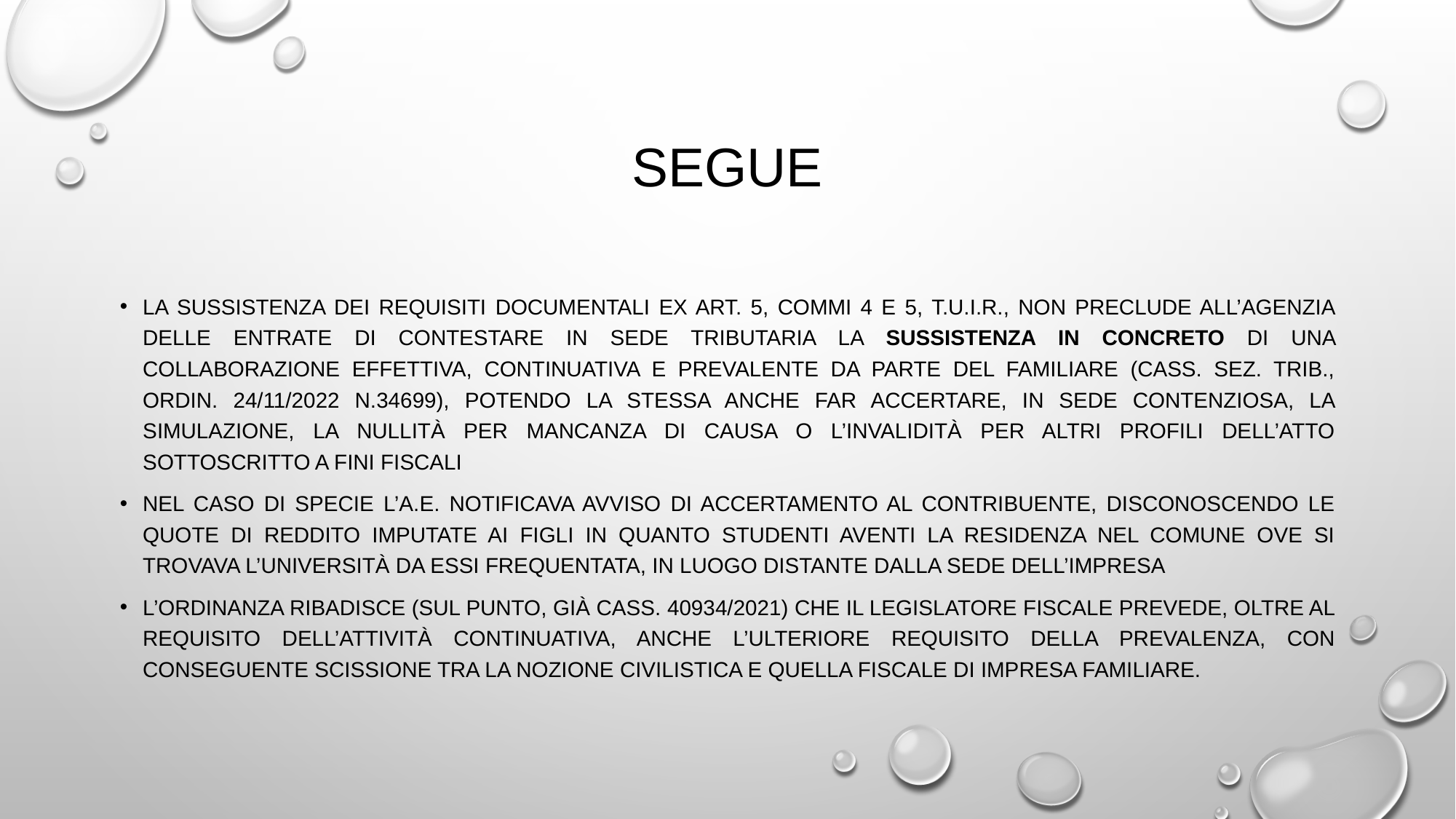

# segue
La sussistenza dei requisiti documentali ex art. 5, commi 4 e 5, t.u.i.r., non preclude all’agenzia delle entrate di contestare in sede tributaria la sussistenza in concreto di una collaborazione effettiva, continuativa e prevalente da parte del familiare (cass. Sez. trib., ordin. 24/11/2022 n.34699), potendo la stessa anche far accertare, in sede contenziosa, la simulazione, la nullità per mancanza di causa o l’invalidità per altri profili dell’atto sottoscritto a fini fiscali
nel caso di specie l’a.e. notificava avviso di accertamento al contribuente, disconoscendo le quote di reddito imputate ai figli in quanto studenti aventi la residenza nel comune ove si trovava l’università da essi frequentata, in luogo distante dalla sede dell’impresa
L’ordinanza Ribadisce (sul punto, già cass. 40934/2021) che il legislatore fiscale prevede, oltre al requisito dell’attività continuativa, anche l’ulteriore requisito della prevalenza, con conseguente scissione tra la nozione civilistica e quella fiscale di impresa familiare.